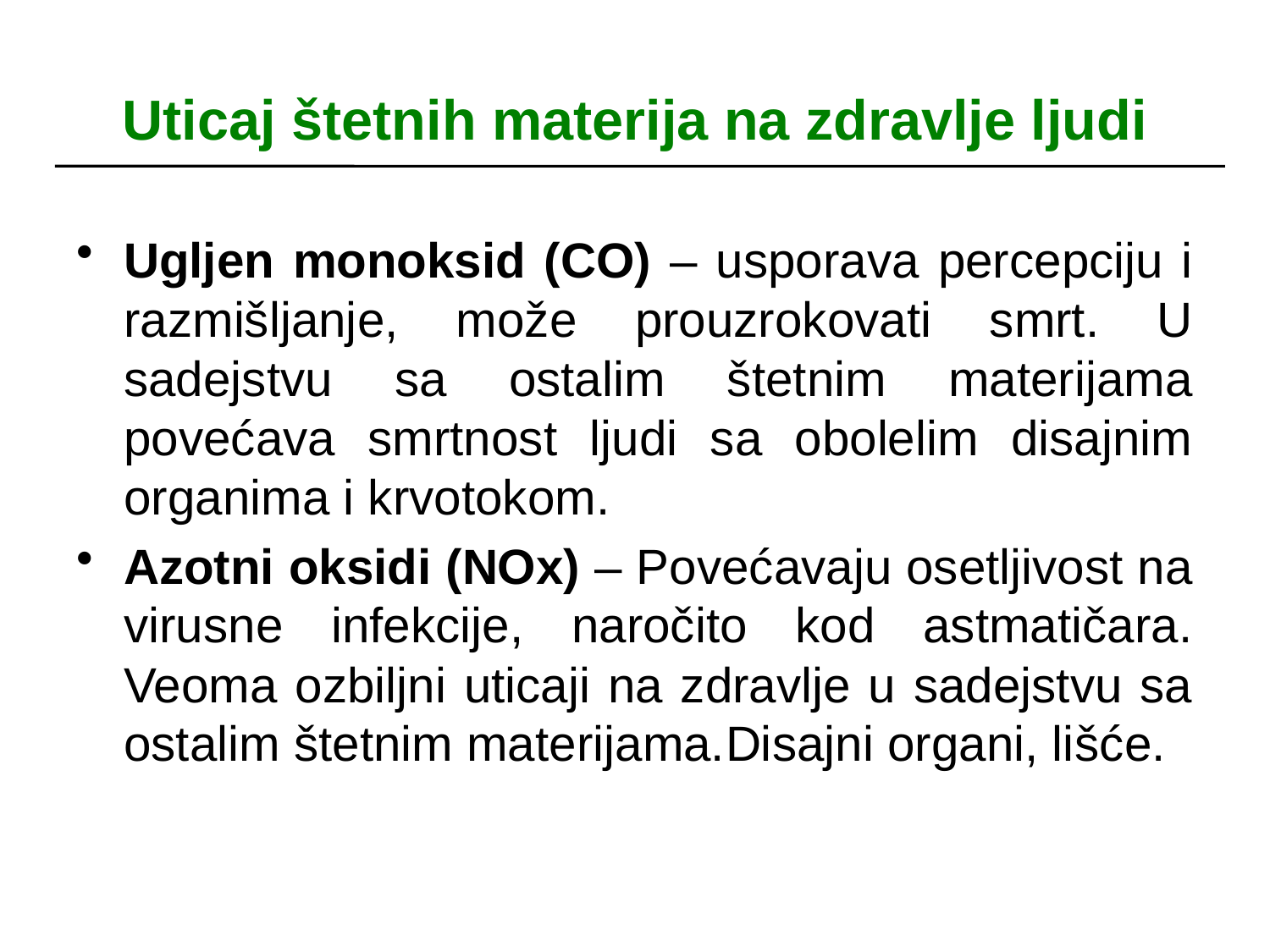

# Uticaj štetnih materija na zdravlje ljudi

Ugljen monoksid (CO) – usporava percepciju i razmišljanje, može prouzrokovati smrt. U sadejstvu sa ostalim štetnim materijama povećava smrtnost ljudi sa obolelim disajnim organima i krvotokom.
Azotni oksidi (NOx) – Povećavaju osetljivost na virusne infekcije, naročito kod astmatičara. Veoma ozbiljni uticaji na zdravlje u sadejstvu sa ostalim štetnim materijama.Disajni organi, lišće.